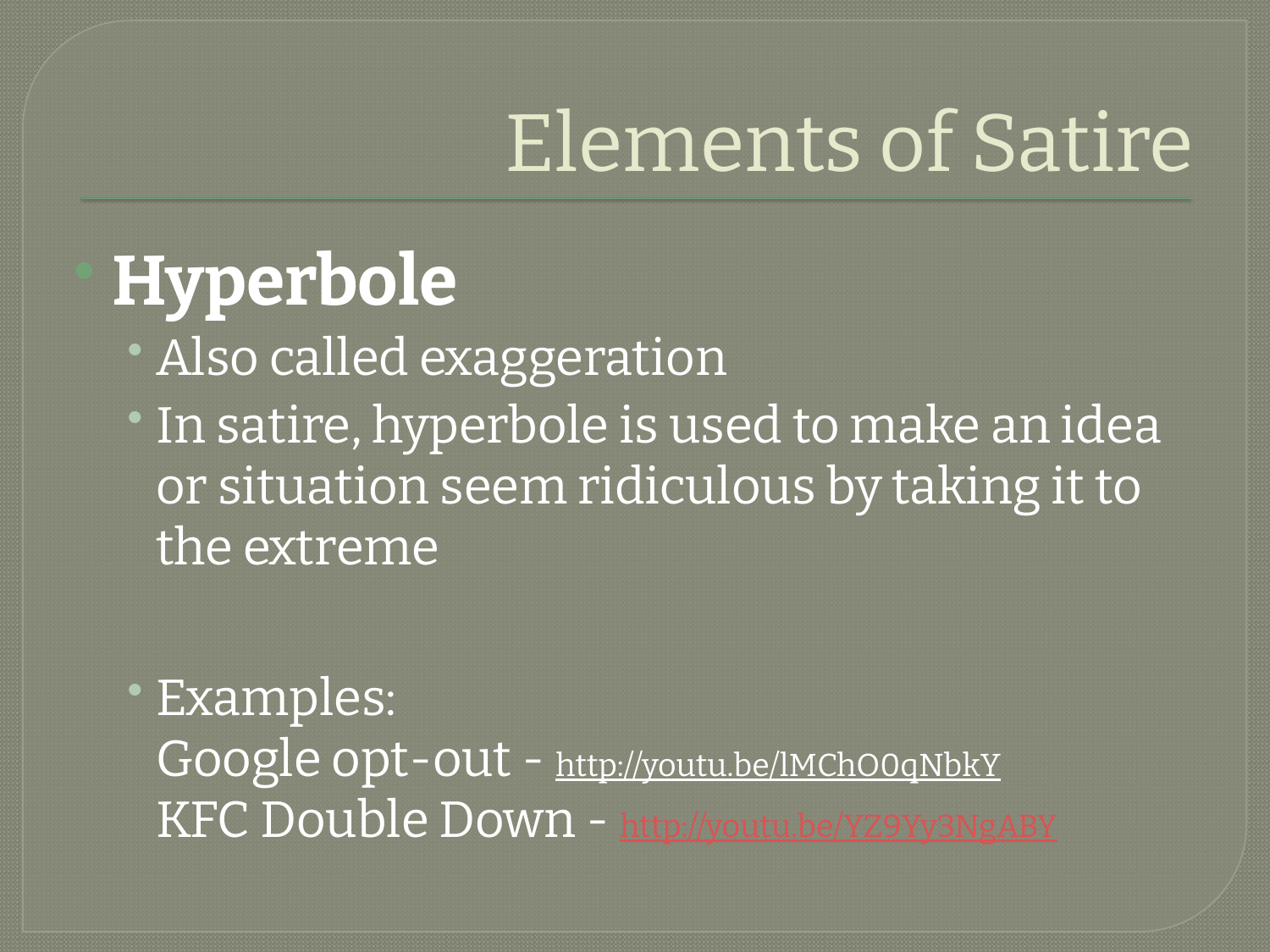

# Elements of Satire
Hyperbole
Also called exaggeration
In satire, hyperbole is used to make an idea or situation seem ridiculous by taking it to the extreme

Examples:
Google opt-out - http://youtu.be/lMChO0qNbkY
KFC Double Down - http://youtu.be/YZ9Yy3NgABY